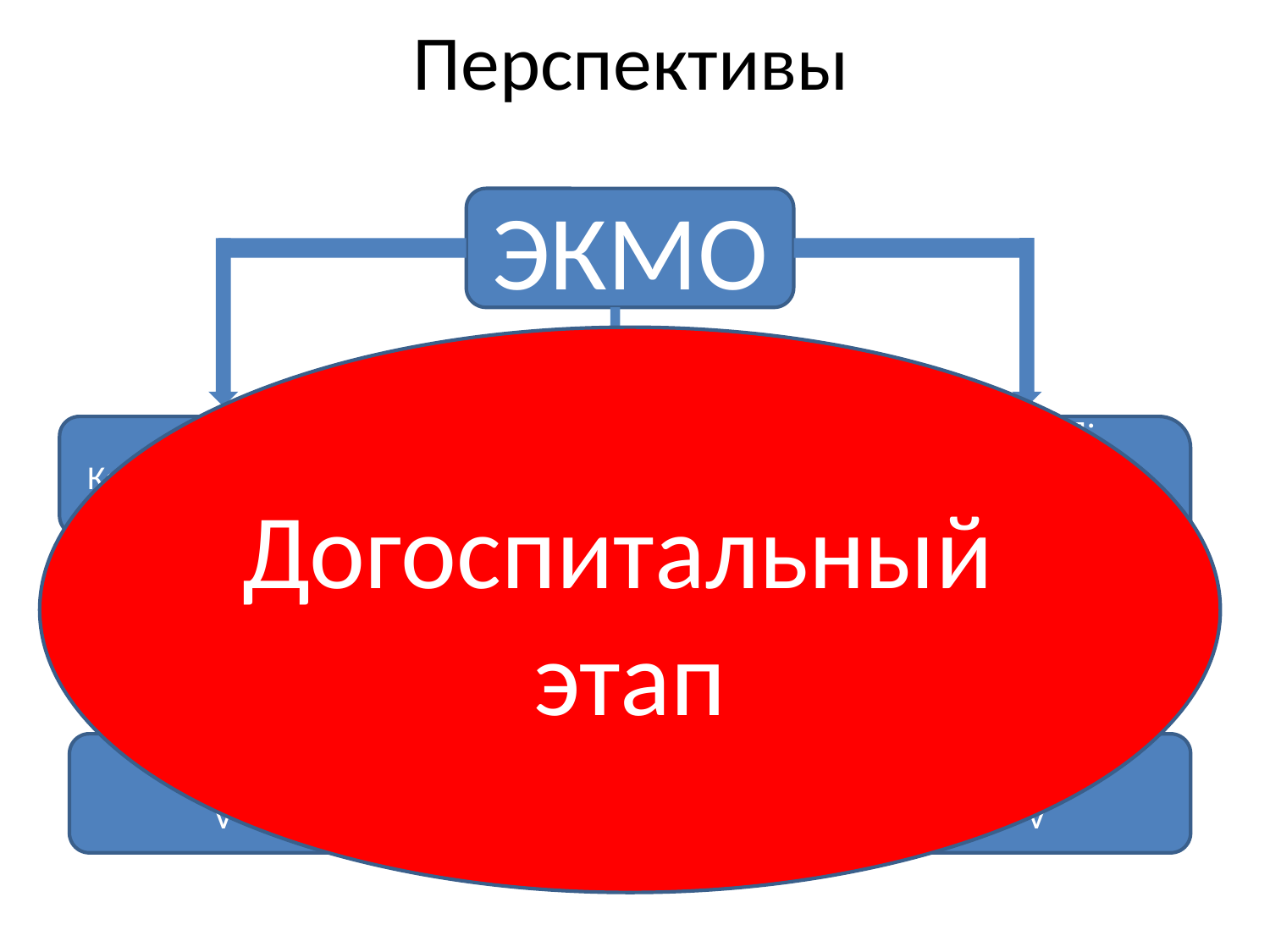

# Перспективы
ЭКМО

Догоспитальный
этап

Кардиореанимация
Общая реанимация
Хирургия:
 кардио
 торакальная
 эндоваскулярная

V-A
V-V
V-V
V-A
A-V
V-A
V-V